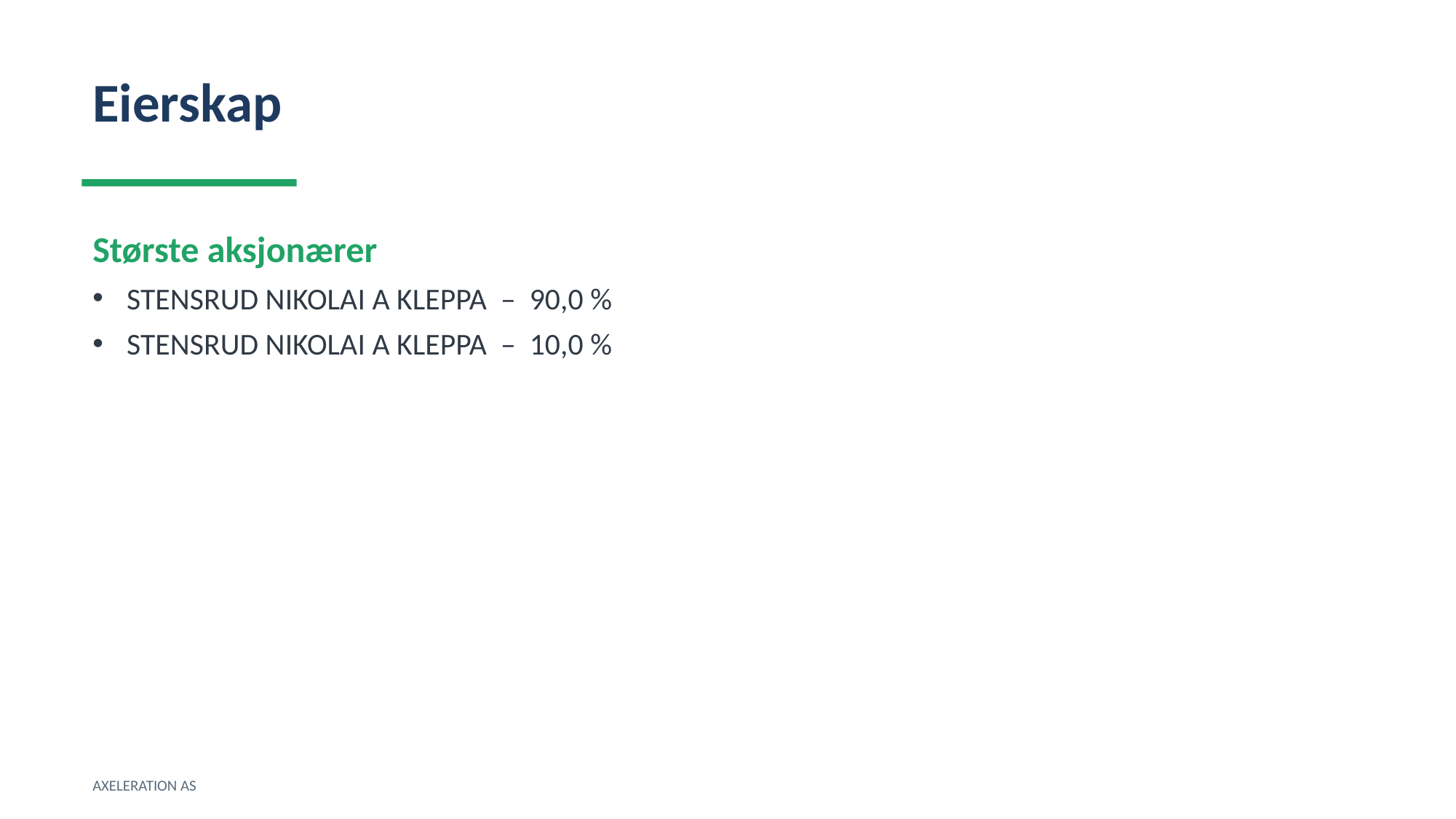

Eierskap

Største aksjonærer
STENSRUD NIKOLAI A KLEPPA  –  90,0 %
STENSRUD NIKOLAI A KLEPPA  –  10,0 %
AXELERATION AS